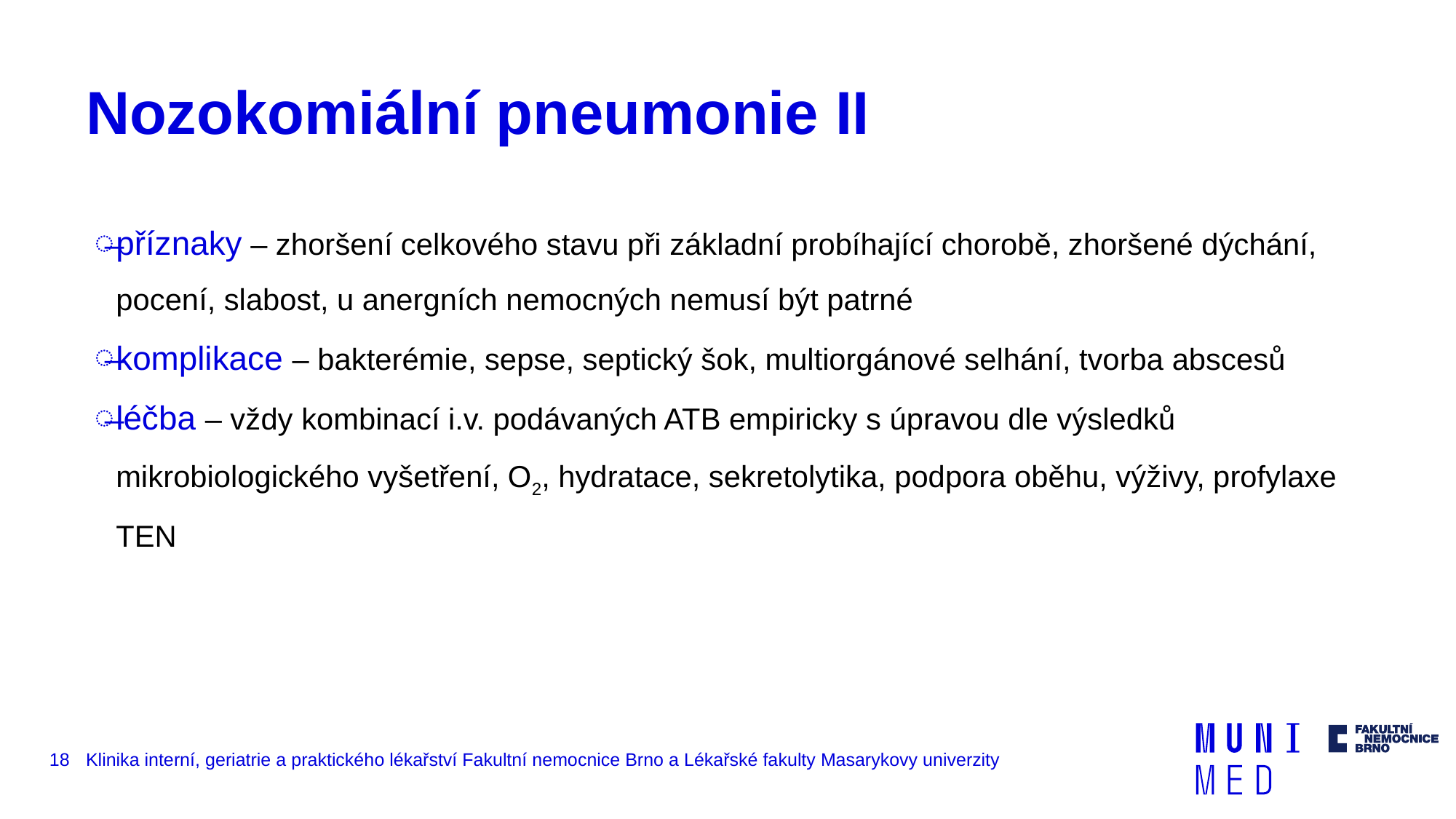

# Nozokomiální pneumonie II
příznaky – zhoršení celkového stavu při základní probíhající chorobě, zhoršené dýchání, pocení, slabost, u anergních nemocných nemusí být patrné
komplikace – bakterémie, sepse, septický šok, multiorgánové selhání, tvorba abscesů
léčba – vždy kombinací i.v. podávaných ATB empiricky s úpravou dle výsledků mikrobiologického vyšetření, O2, hydratace, sekretolytika, podpora oběhu, výživy, profylaxe TEN
18
Klinika interní, geriatrie a praktického lékařství Fakultní nemocnice Brno a Lékařské fakulty Masarykovy univerzity